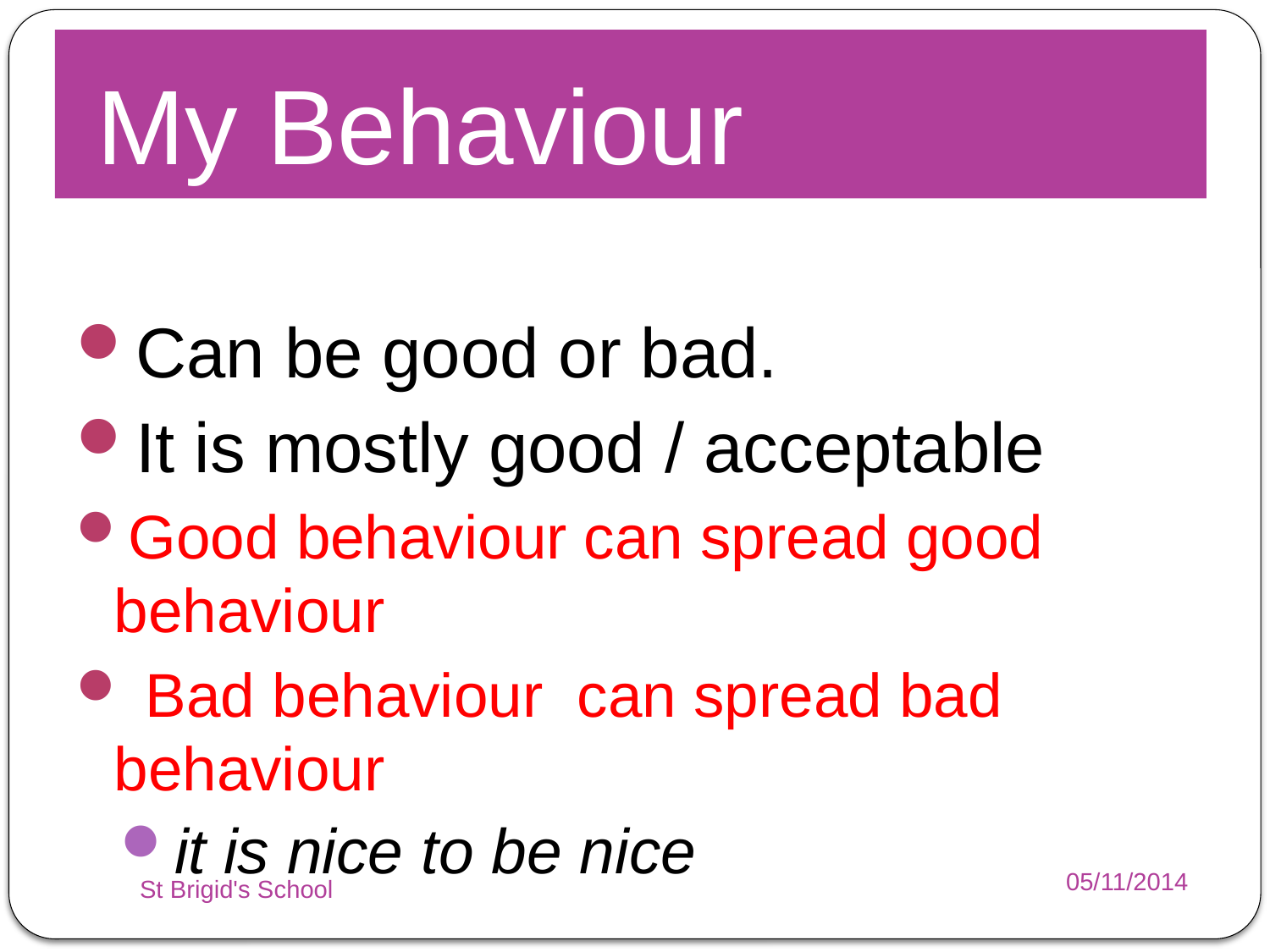

# My Behaviour

Can be good or bad.
It is mostly good / acceptable
Good behaviour can spread good behaviour
 Bad behaviour  can spread bad behaviour
it is nice to be nice

St Brigid's School
05/11/2014
9